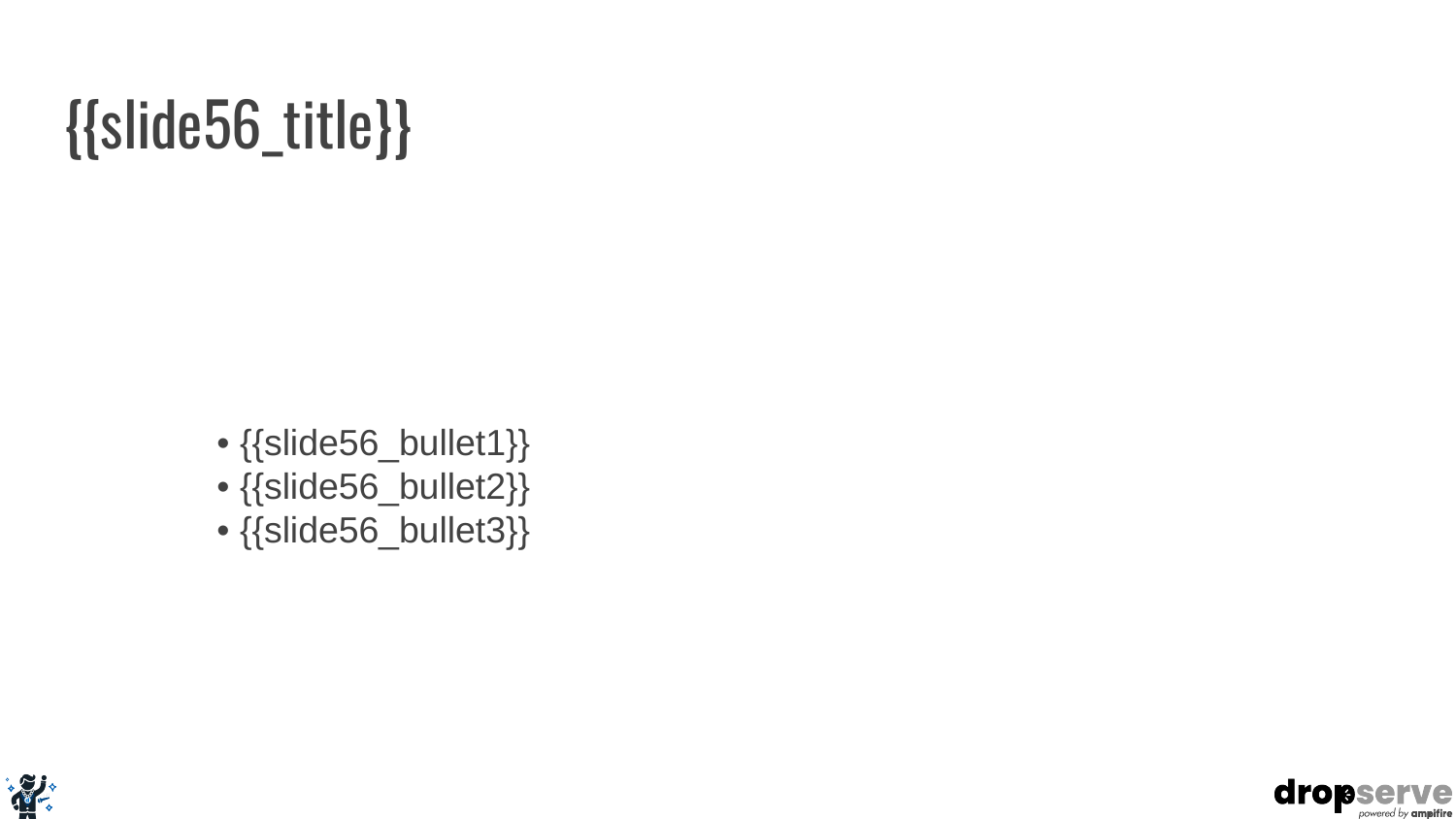

# {{slide56_title}}
• {{slide56_bullet1}}
• {{slide56_bullet2}}
• {{slide56_bullet3}}